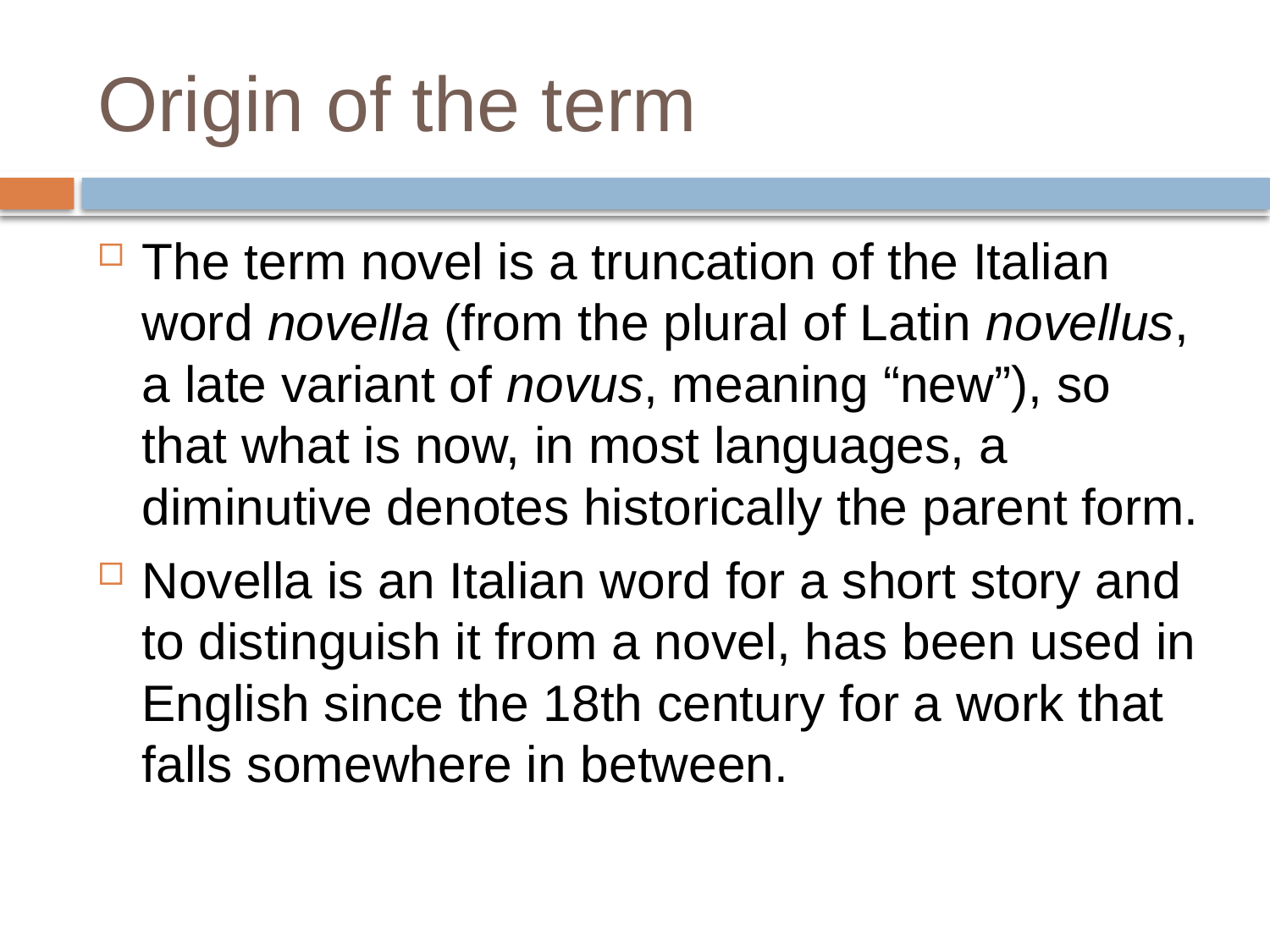

# Origin of the term
The term novel is a truncation of the Italian word novella (from the plural of Latin novellus, a late variant of novus, meaning “new”), so that what is now, in most languages, a diminutive denotes historically the parent form.
Novella is an Italian word for a short story and to distinguish it from a novel, has been used in English since the 18th century for a work that falls somewhere in between.